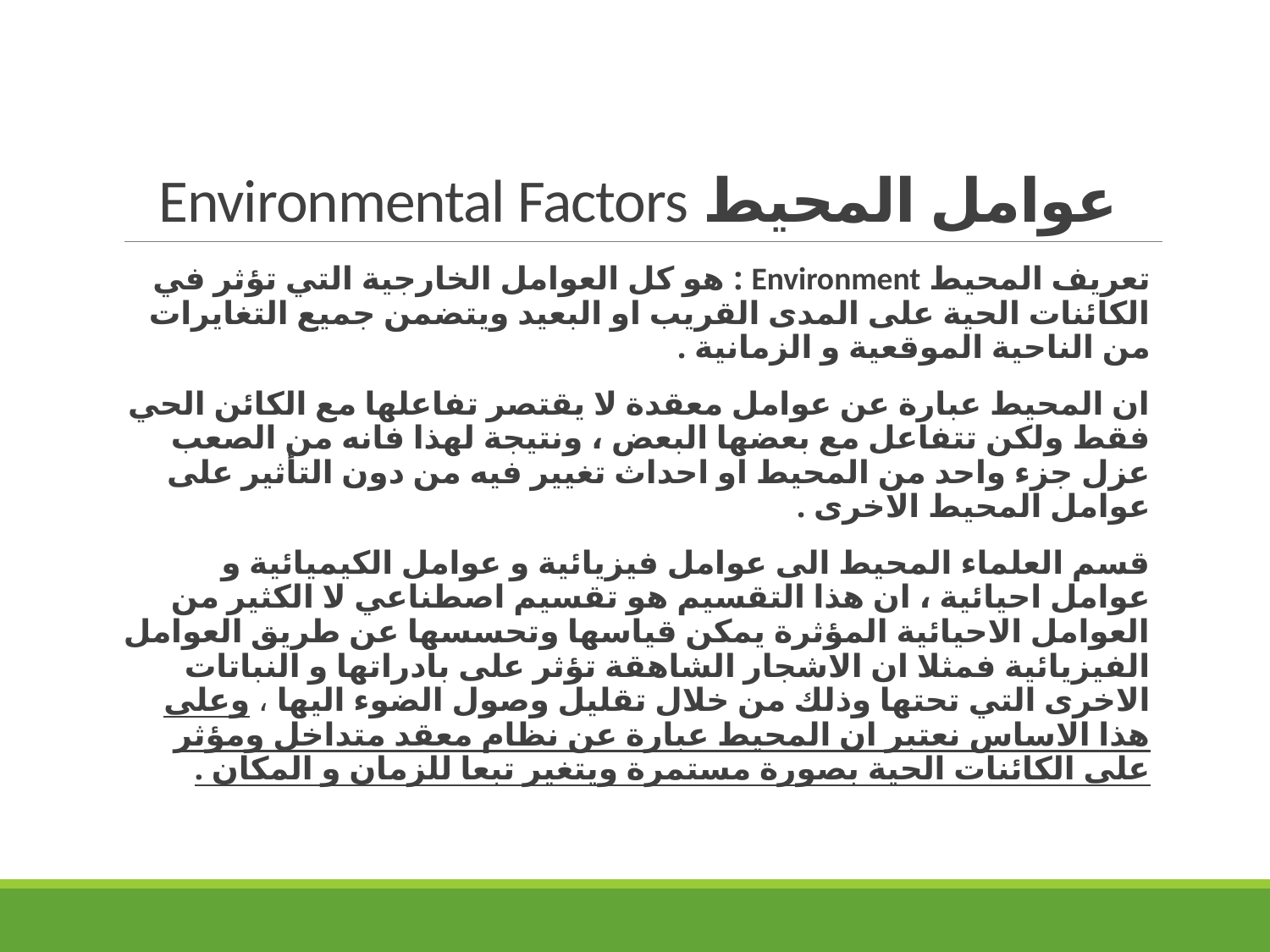

# عوامل المحيط Environmental Factors
تعريف المحيط Environment : هو كل العوامل الخارجية التي تؤثر في الكائنات الحية على المدى القريب او البعيد ويتضمن جميع التغايرات من الناحية الموقعية و الزمانية .
ان المحيط عبارة عن عوامل معقدة لا يقتصر تفاعلها مع الكائن الحي فقط ولكن تتفاعل مع بعضها البعض ، ونتيجة لهذا فانه من الصعب عزل جزء واحد من المحيط او احداث تغيير فيه من دون التأثير على عوامل المحيط الاخرى .
قسم العلماء المحيط الى عوامل فيزيائية و عوامل الكيميائية و عوامل احيائية ، ان هذا التقسيم هو تقسيم اصطناعي لا الكثير من العوامل الاحيائية المؤثرة يمكن قياسها وتحسسها عن طريق العوامل الفيزيائية فمثلا ان الاشجار الشاهقة تؤثر على بادراتها و النباتات الاخرى التي تحتها وذلك من خلال تقليل وصول الضوء اليها ، وعلى هذا الاساس نعتبر ان المحيط عبارة عن نظام معقد متداخل ومؤثر على الكائنات الحية بصورة مستمرة ويتغير تبعا للزمان و المكان .